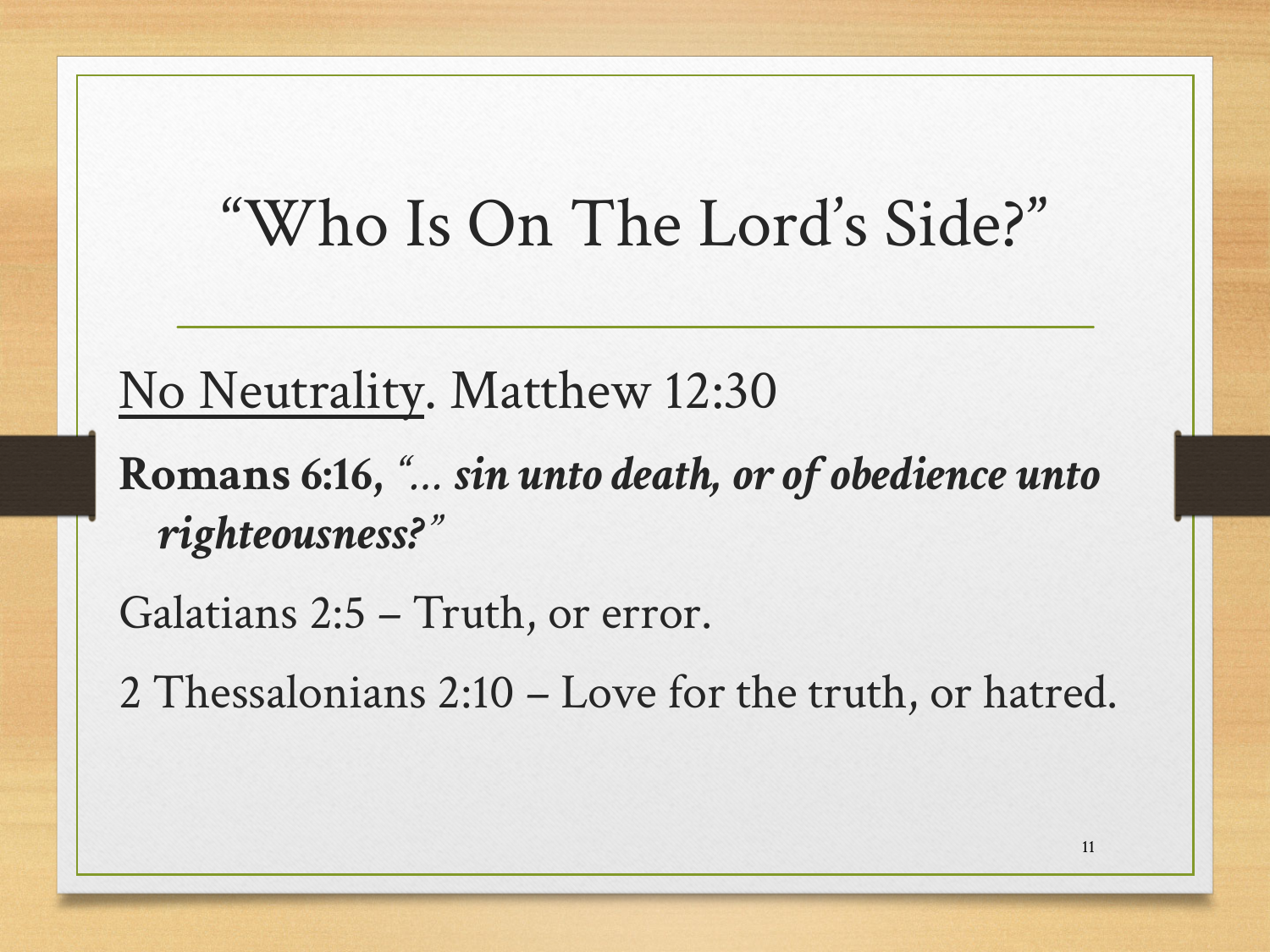

# “Who Is On The Lord’s Side?”
No Neutrality. Matthew 12:30
Romans 6:16, “… sin unto death, or of obedience unto righteousness?”
Galatians 2:5 – Truth, or error.
2 Thessalonians 2:10 – Love for the truth, or hatred.
11